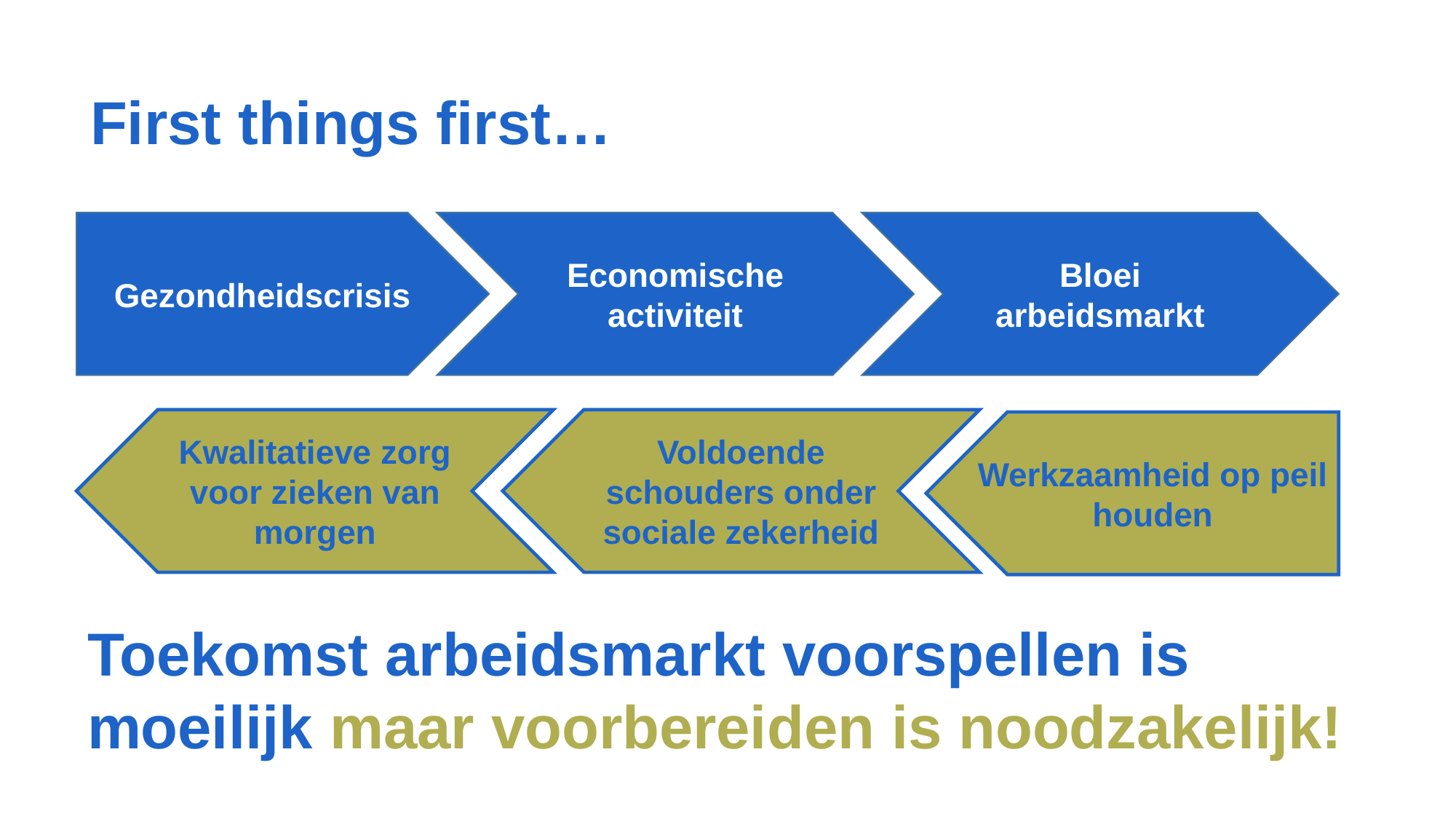

First things first…
Economische activiteit
Bloei arbeidsmarkt
Gezondheidscrisis
Kwalitatieve zorg voor zieken van morgen
Voldoende schouders onder sociale zekerheid
Werkzaamheid op peil houden
Toekomst arbeidsmarkt voorspellen is moeilijk maar voorbereiden is noodzakelijk!